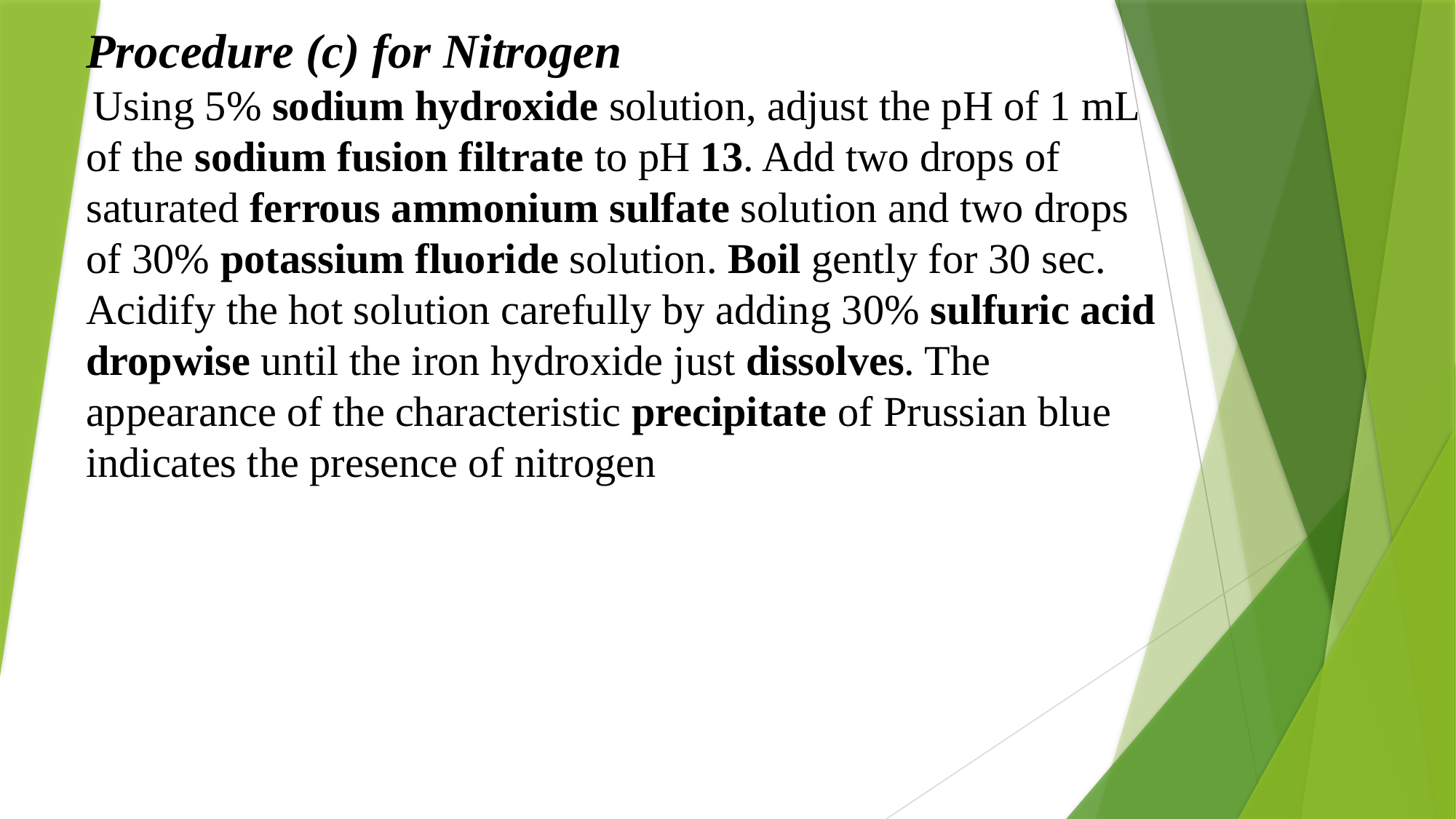

Procedure (c) for Nitrogen
 Using 5% sodium hydroxide solution, adjust the pH of 1 mL of the sodium fusion filtrate to pH 13. Add two drops of saturated ferrous ammonium sulfate solution and two drops of 30% potassium fluoride solution. Boil gently for 30 sec. Acidify the hot solution carefully by adding 30% sulfuric acid dropwise until the iron hydroxide just dissolves. The appearance of the characteristic precipitate of Prussian blue indicates the presence of nitrogen